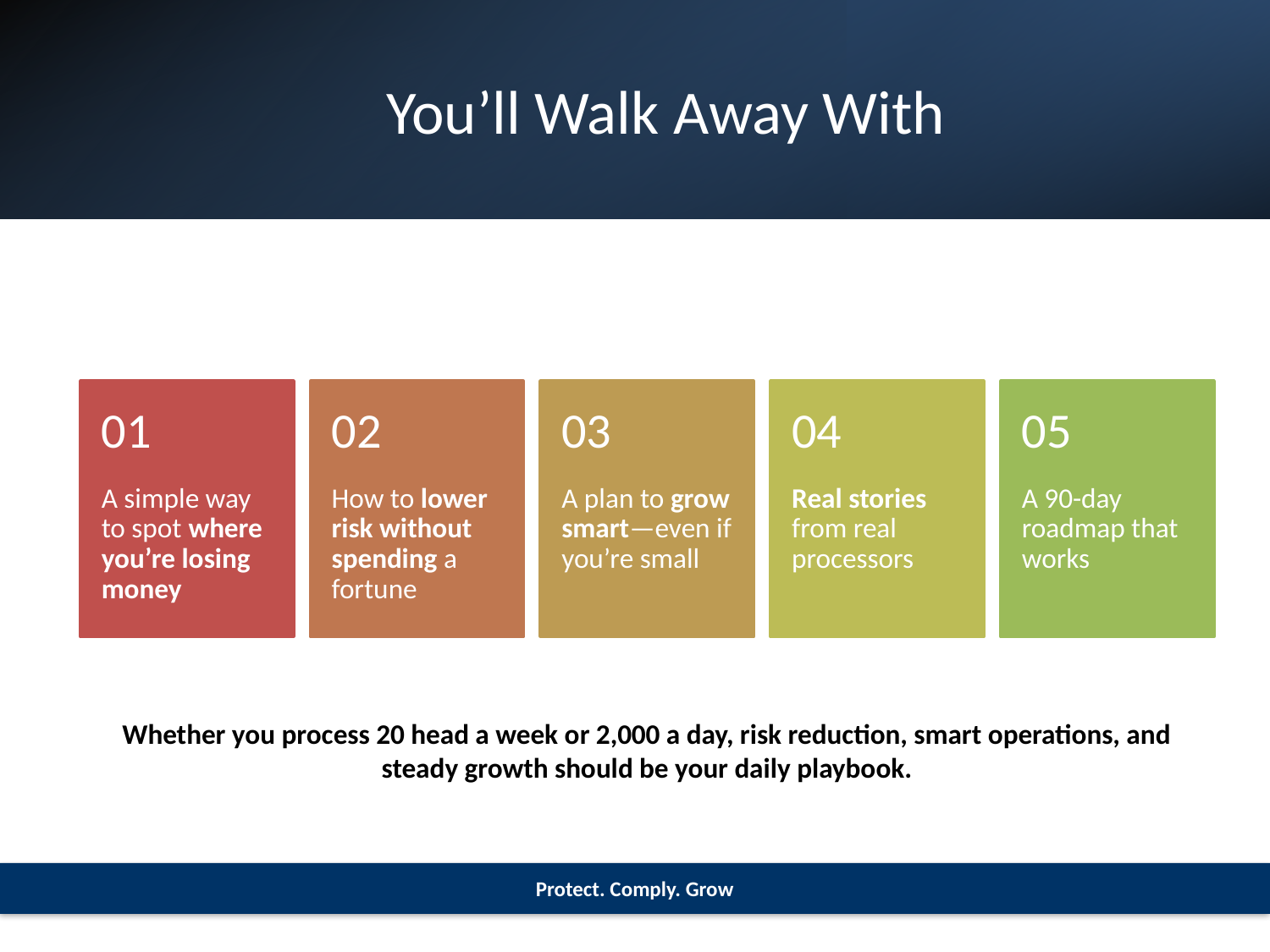

# You’ll Walk Away With
A simple way to spot where you’re losing money
01
How to lower risk without spending a fortune
02
A plan to grow smart—even if you’re small
03
Real stories from real processors
04
A 90-day roadmap that works
05
Whether you process 20 head a week or 2,000 a day, risk reduction, smart operations, and steady growth should be your daily playbook.
Protect. Comply. Grow